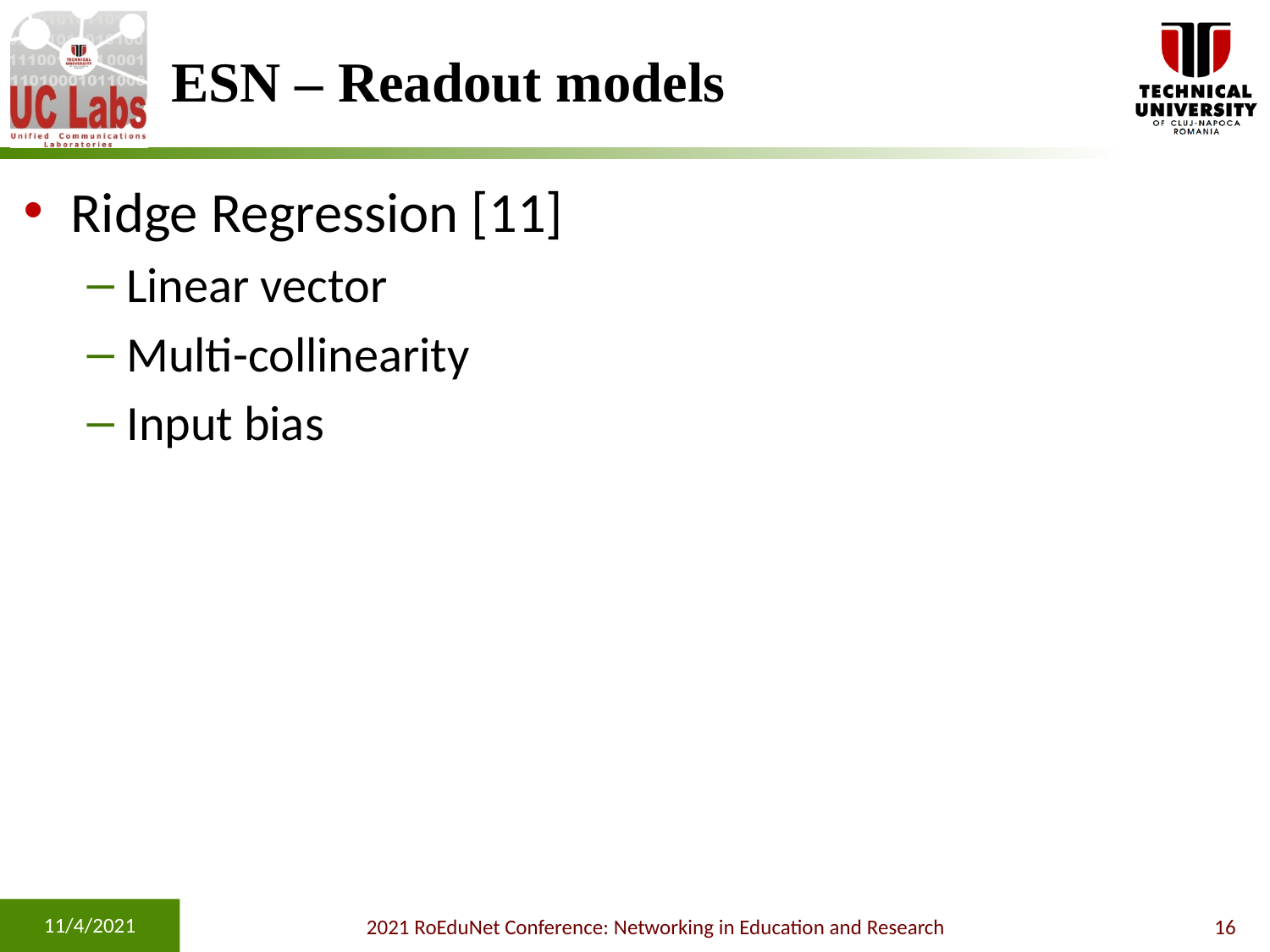

# ESN – Readout models
Ridge Regression [11]
Linear vector
Multi-collinearity
Input bias

11/4/2021
2021 RoEduNet Conference: Networking in Education and Research
16